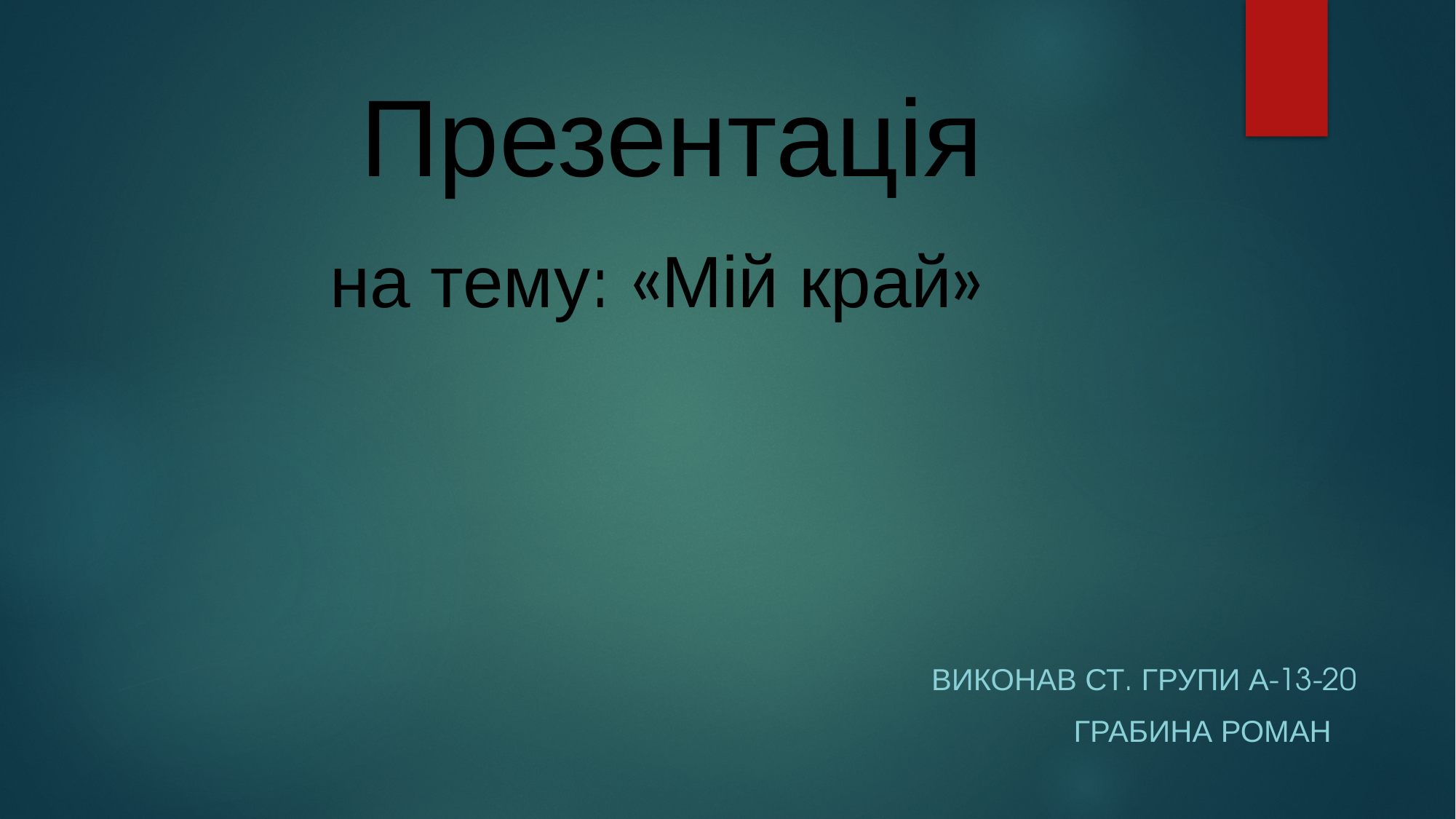

# Презентація на тему: «Мій край»
                                                              Виконав ст. групи А-13-20
                                                                               Грабина роман